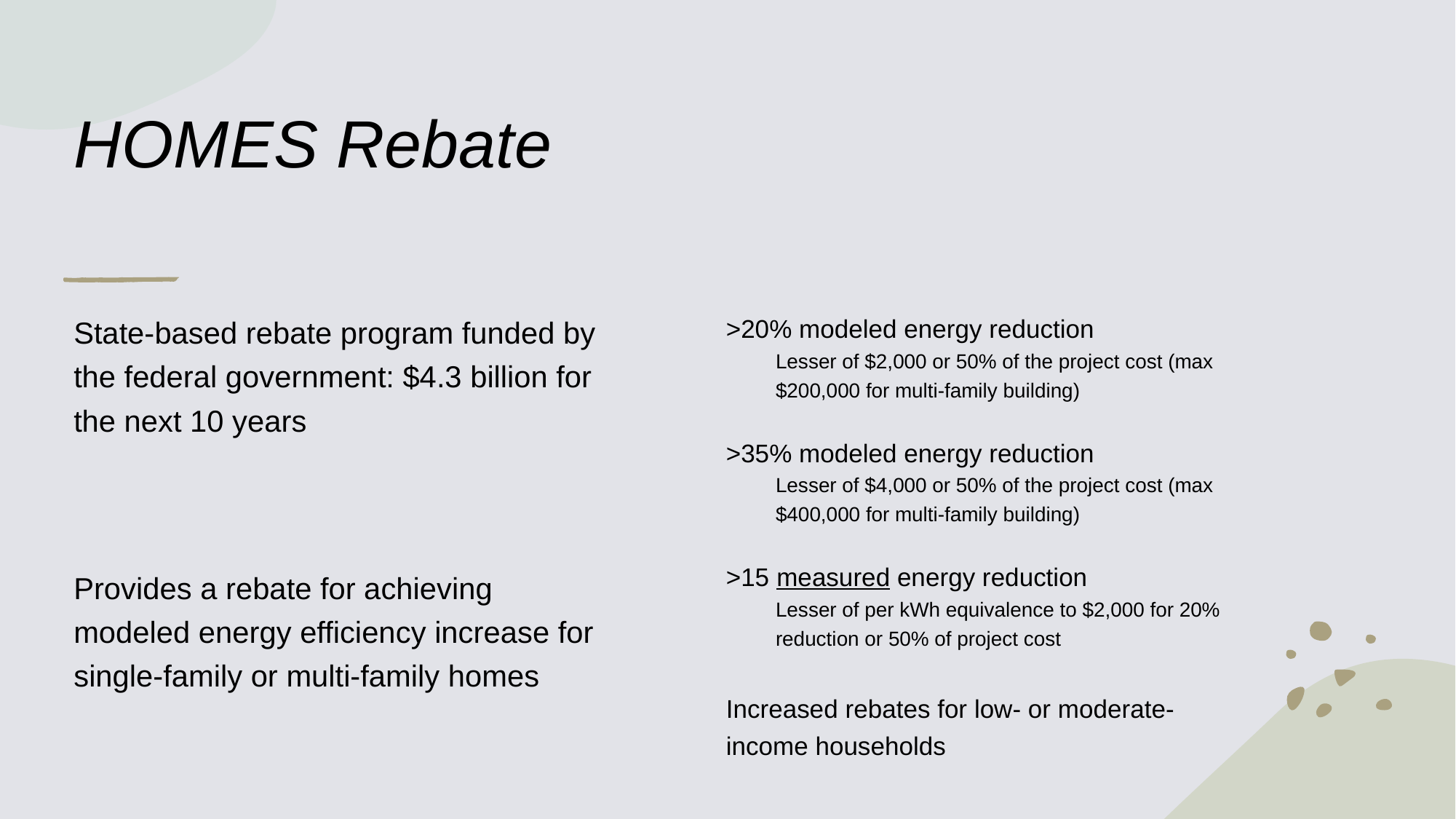

# HOMES Rebate
State-based rebate program funded by the federal government: $4.3 billion for the next 10 years

Provides a rebate for achieving modeled energy efficiency increase for single-family or multi-family homes
>20% modeled energy reduction
Lesser of $2,000 or 50% of the project cost (max $200,000 for multi-family building)
>35% modeled energy reduction
Lesser of $4,000 or 50% of the project cost (max $400,000 for multi-family building)
>15 measured energy reduction
Lesser of per kWh equivalence to $2,000 for 20% reduction or 50% of project cost

Increased rebates for low- or moderate-income households